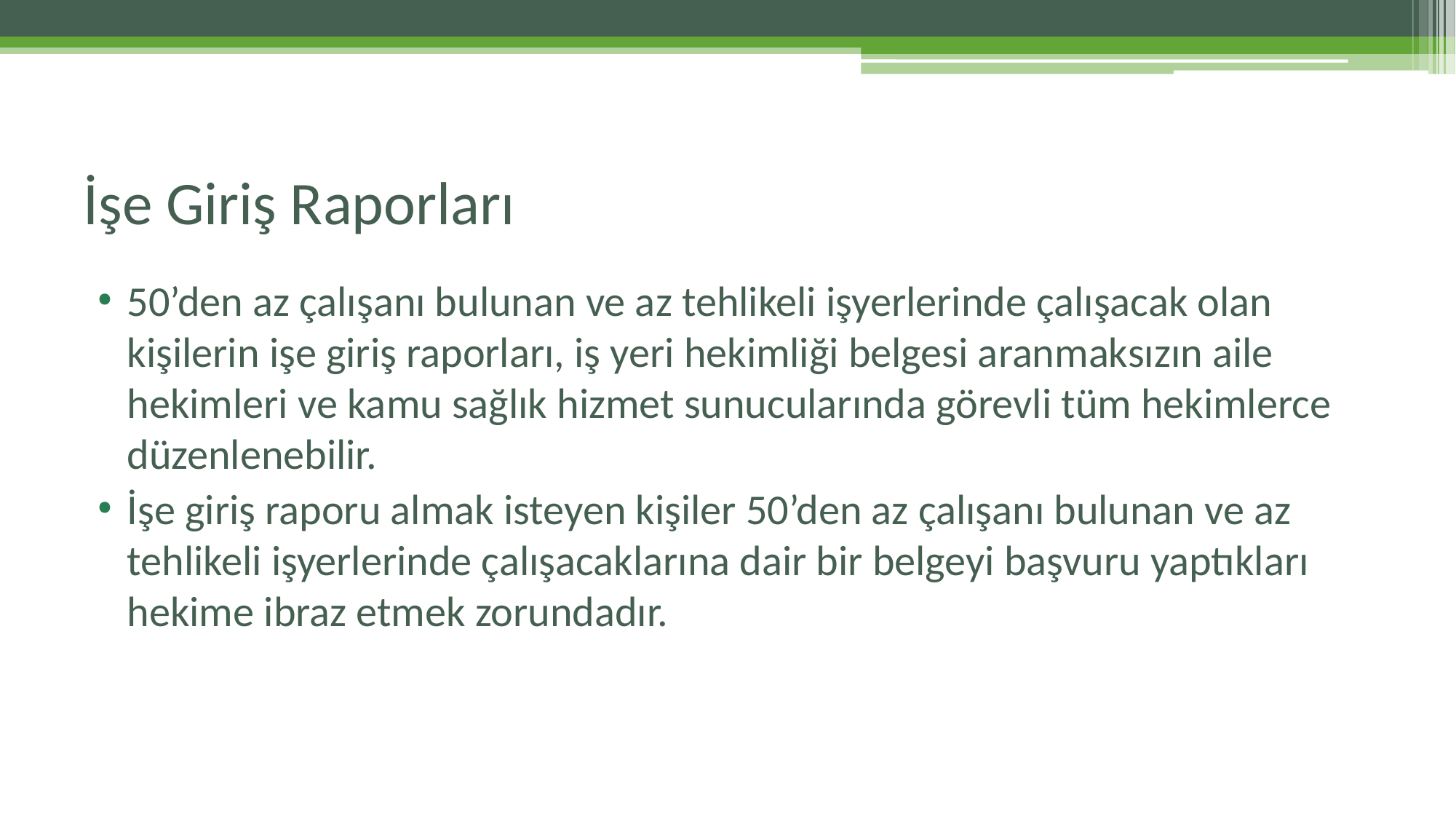

# İşe Giriş Raporları
50’den az çalışanı bulunan ve az tehlikeli işyerlerinde çalışacak olan kişilerin işe giriş raporları, iş yeri hekimliği belgesi aranmaksızın aile hekimleri ve kamu sağlık hizmet sunucularında görevli tüm hekimlerce düzenlenebilir.
İşe giriş raporu almak isteyen kişiler 50’den az çalışanı bulunan ve az tehlikeli işyerlerinde çalışacaklarına dair bir belgeyi başvuru yaptıkları hekime ibraz etmek zorundadır.